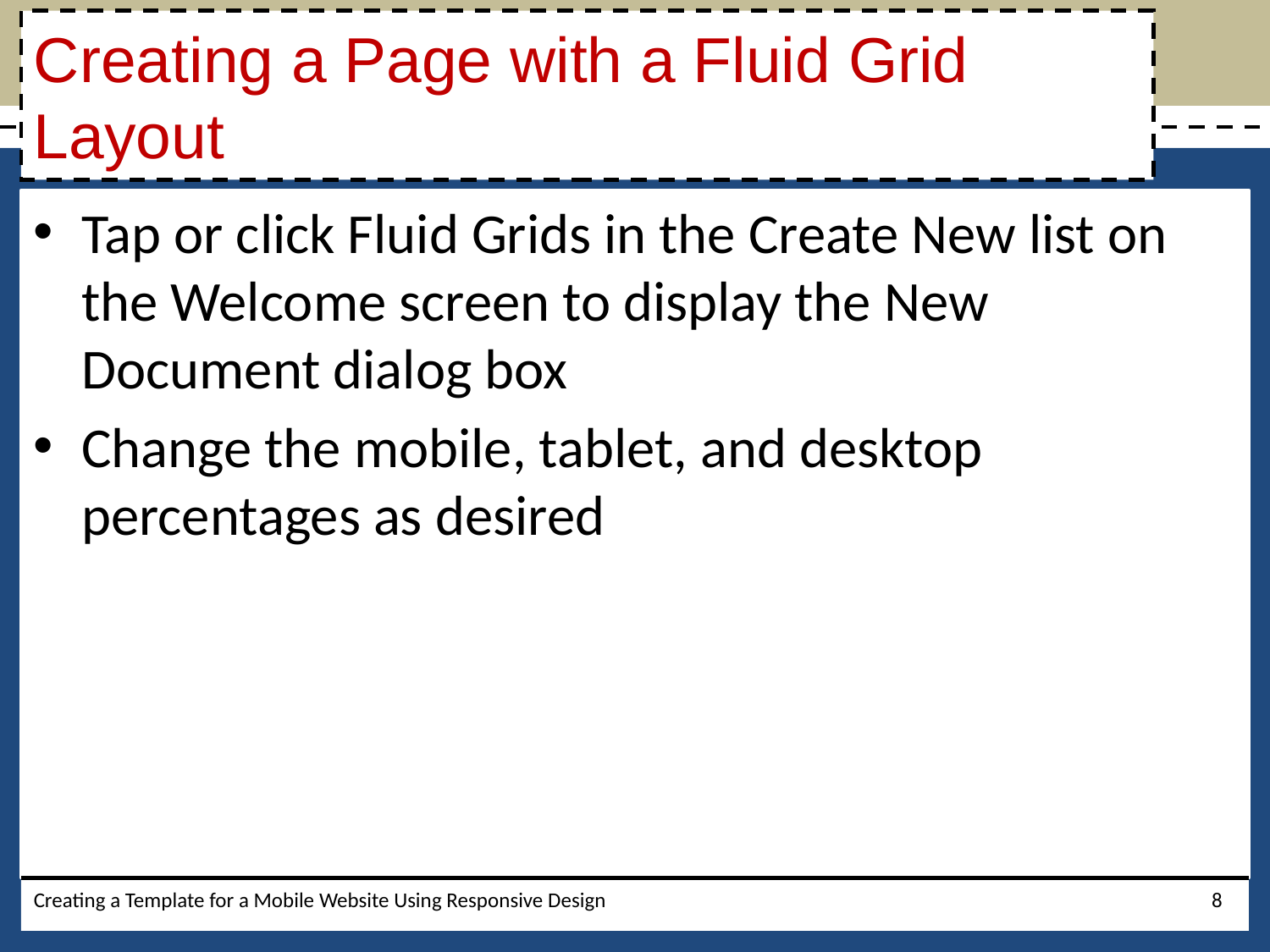

# Creating a Page with a Fluid Grid Layout
Tap or click Fluid Grids in the Create New list on the Welcome screen to display the New Document dialog box
Change the mobile, tablet, and desktop percentages as desired

Creating a Template for a Mobile Website Using Responsive Design
8